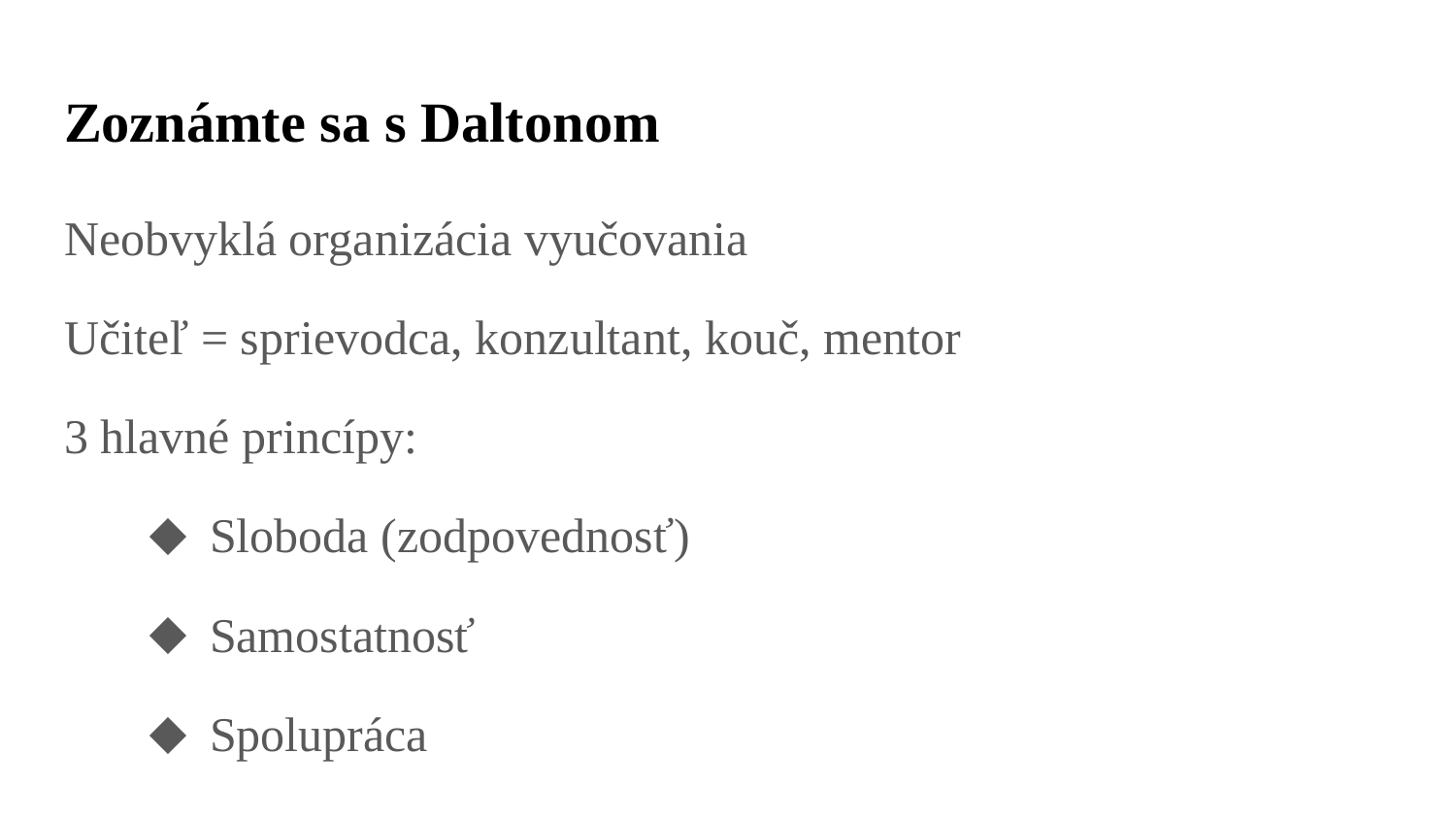

# Zoznámte sa s Daltonom
Neobvyklá organizácia vyučovania
Učiteľ = sprievodca, konzultant, kouč, mentor
3 hlavné princípy:
Sloboda (zodpovednosť)
Samostatnosť
Spolupráca